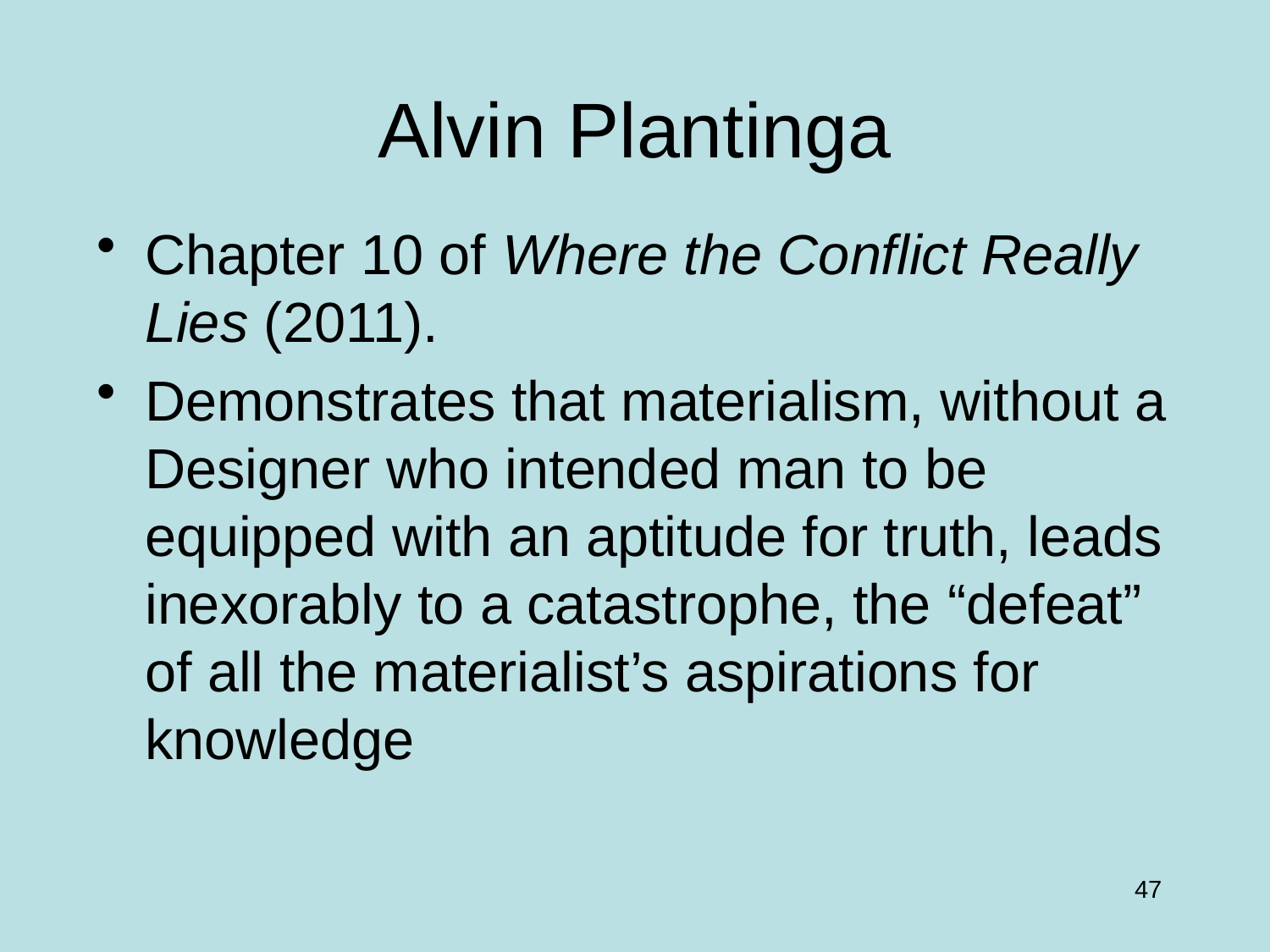

# Alvin Plantinga
Chapter 10 of Where the Conflict Really Lies (2011).
Demonstrates that materialism, without a Designer who intended man to be equipped with an aptitude for truth, leads inexorably to a catastrophe, the “defeat” of all the materialist’s aspirations for knowledge
47